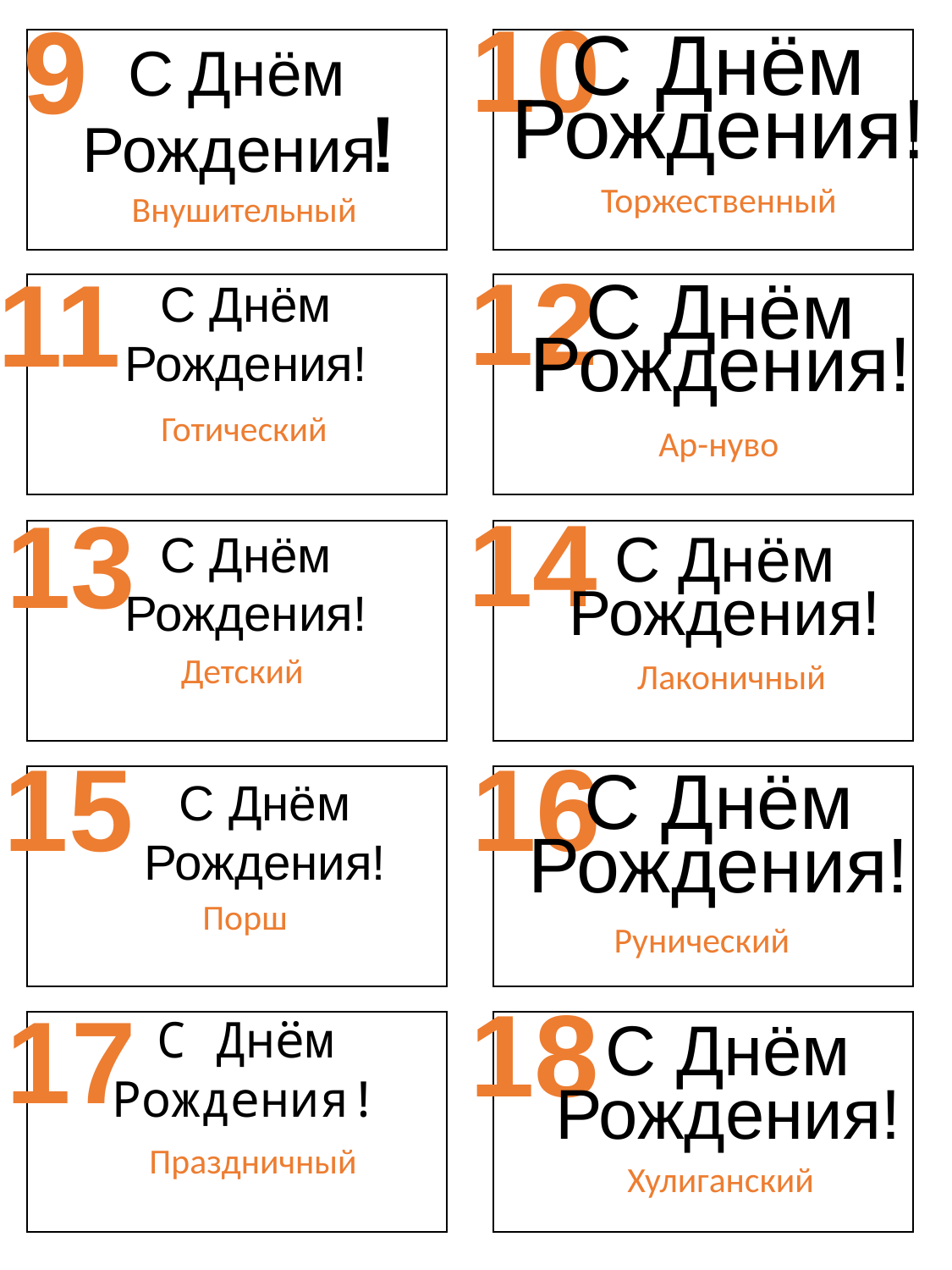

10
9
С Днём
Рождения!

С Днём
Рождения!
Торжественный
Внушительный
12
11
С Днём
Рождения!

С Днём
Рождения!
Готический
Ар-нуво
14
13
С Днём
Рождения!

С Днём
Рождения!
Детский
Лаконичный
15
16
С Днём
Рождения!

С Днём
Рождения!
Порш
Рунический
18
17
С Днём
Рождения!

С Днём
Рождения!
Праздничный
Хулиганский